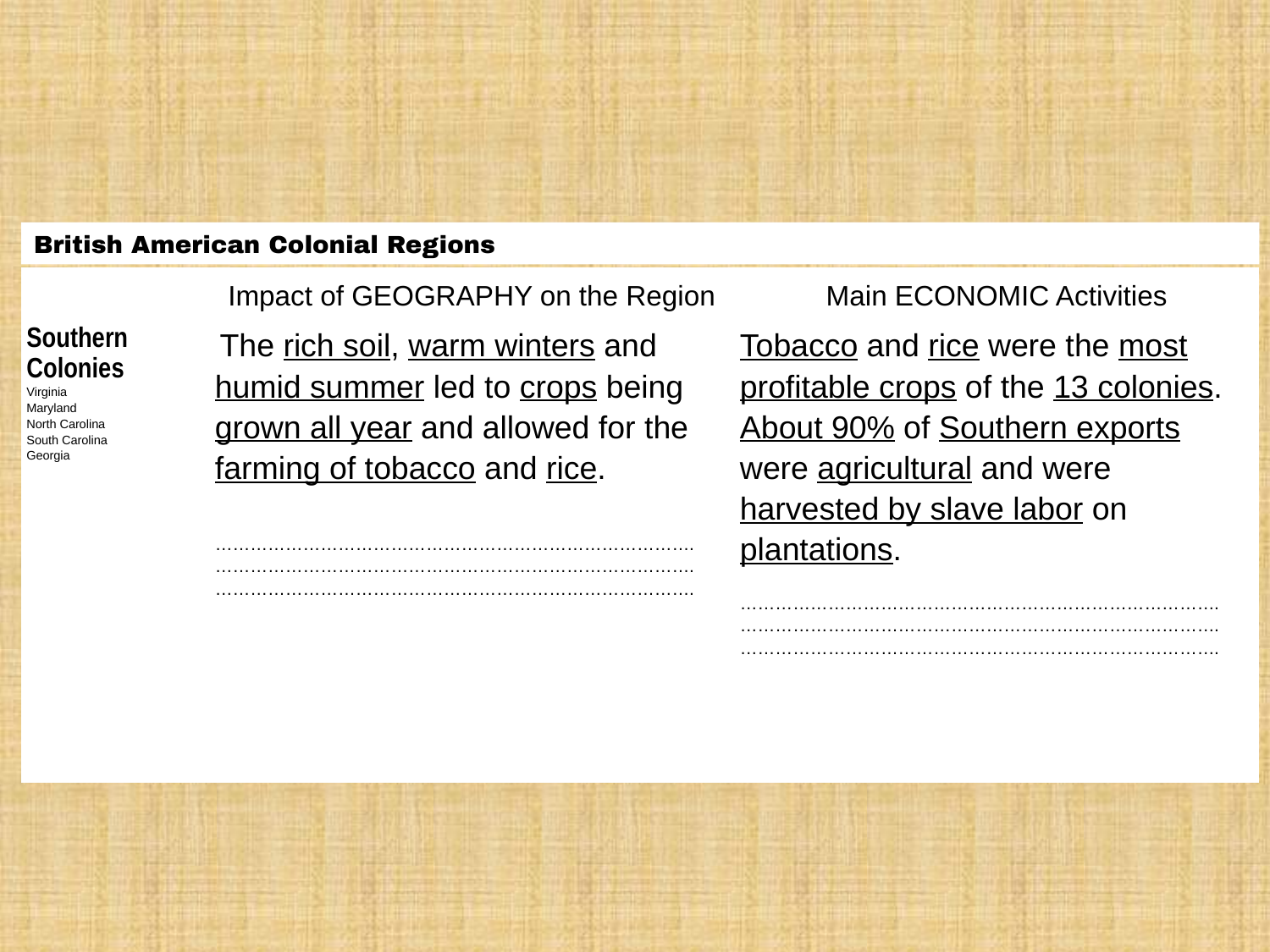

British American Colonial Regions
|  | Impact of GEOGRAPHY on the Region | Main ECONOMIC Activities |
| --- | --- | --- |
| Southern Colonies Virginia Maryland North Carolina South Carolina Georgia | The rich soil, warm winters and humid summer led to crops being grown all year and allowed for the farming of tobacco and rice.   ………………………………………………………………………. ………………………………………………………………………. ………………………………………………………………………. | Tobacco and rice were the most profitable crops of the 13 colonies. About 90% of Southern exports were agricultural and were harvested by slave labor on plantations.   ………………………………………………………………………. ………………………………………………………………………. ………………………………………………………………………. |
| --- | --- | --- |